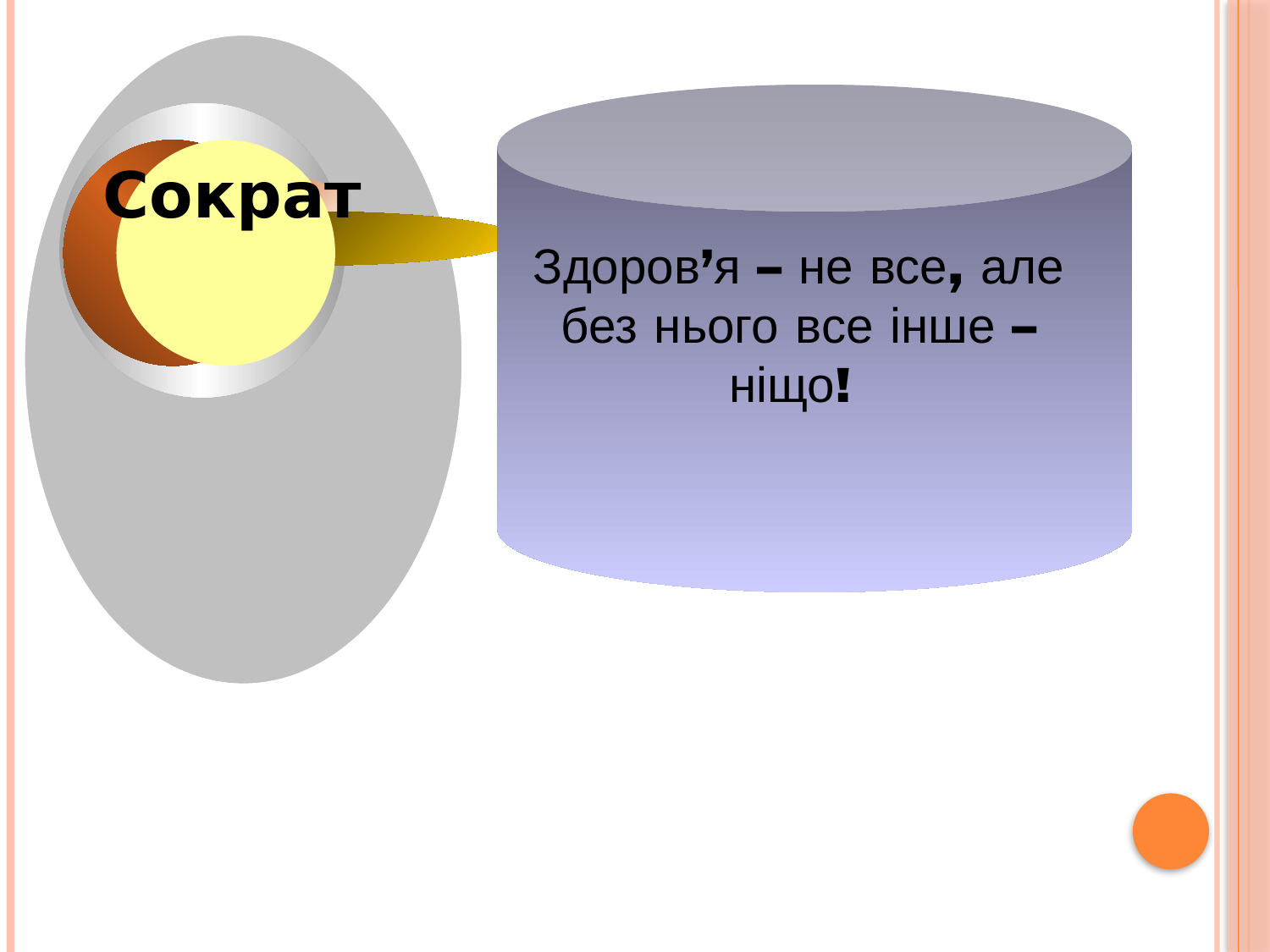

Сократ

Здоров’я – не все, але без нього все інше – ніщо!